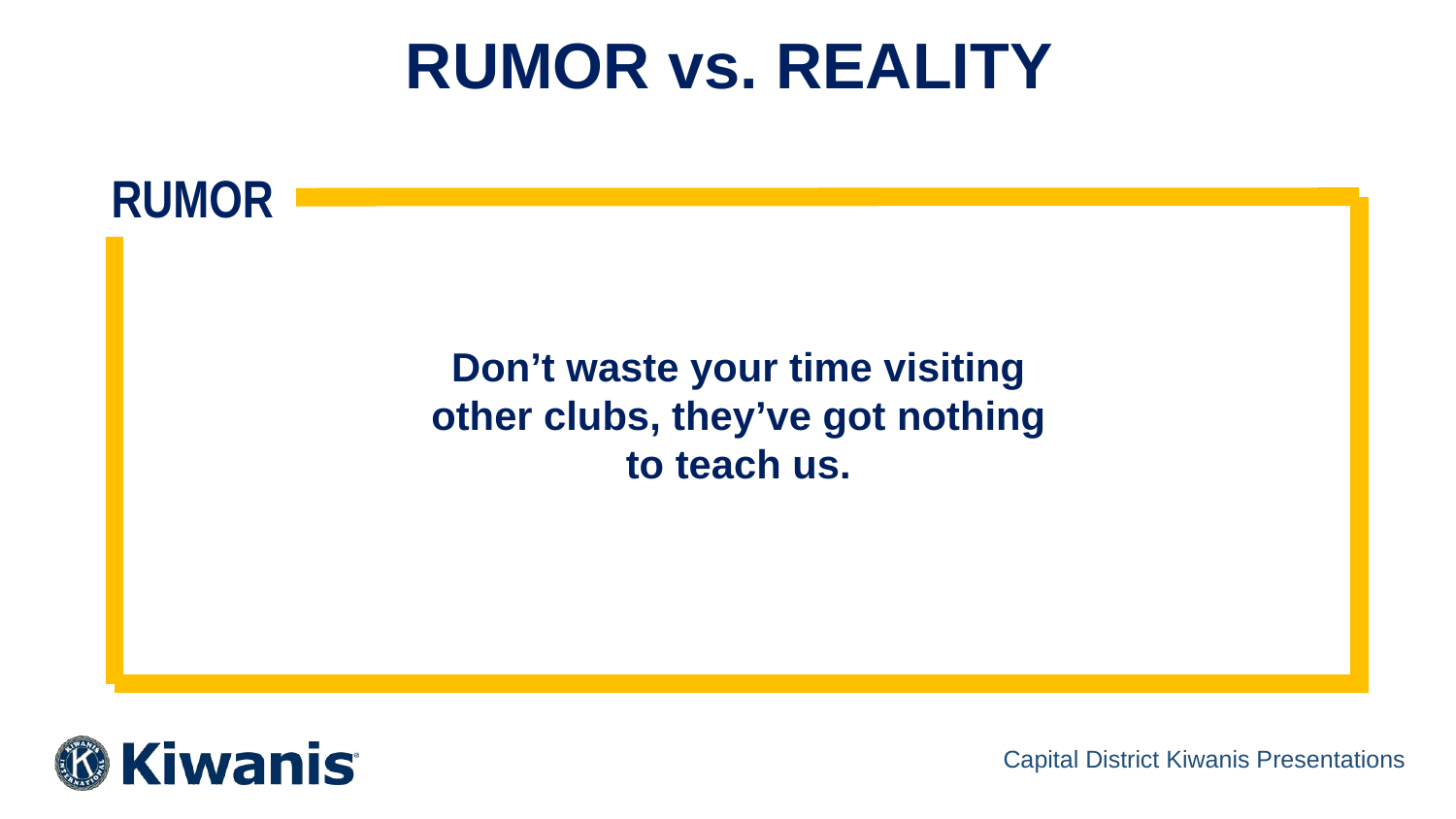

RUMOR vs. REALITY
RUMOR

Don’t waste your time visiting
other clubs, they’ve got nothing
to teach us.